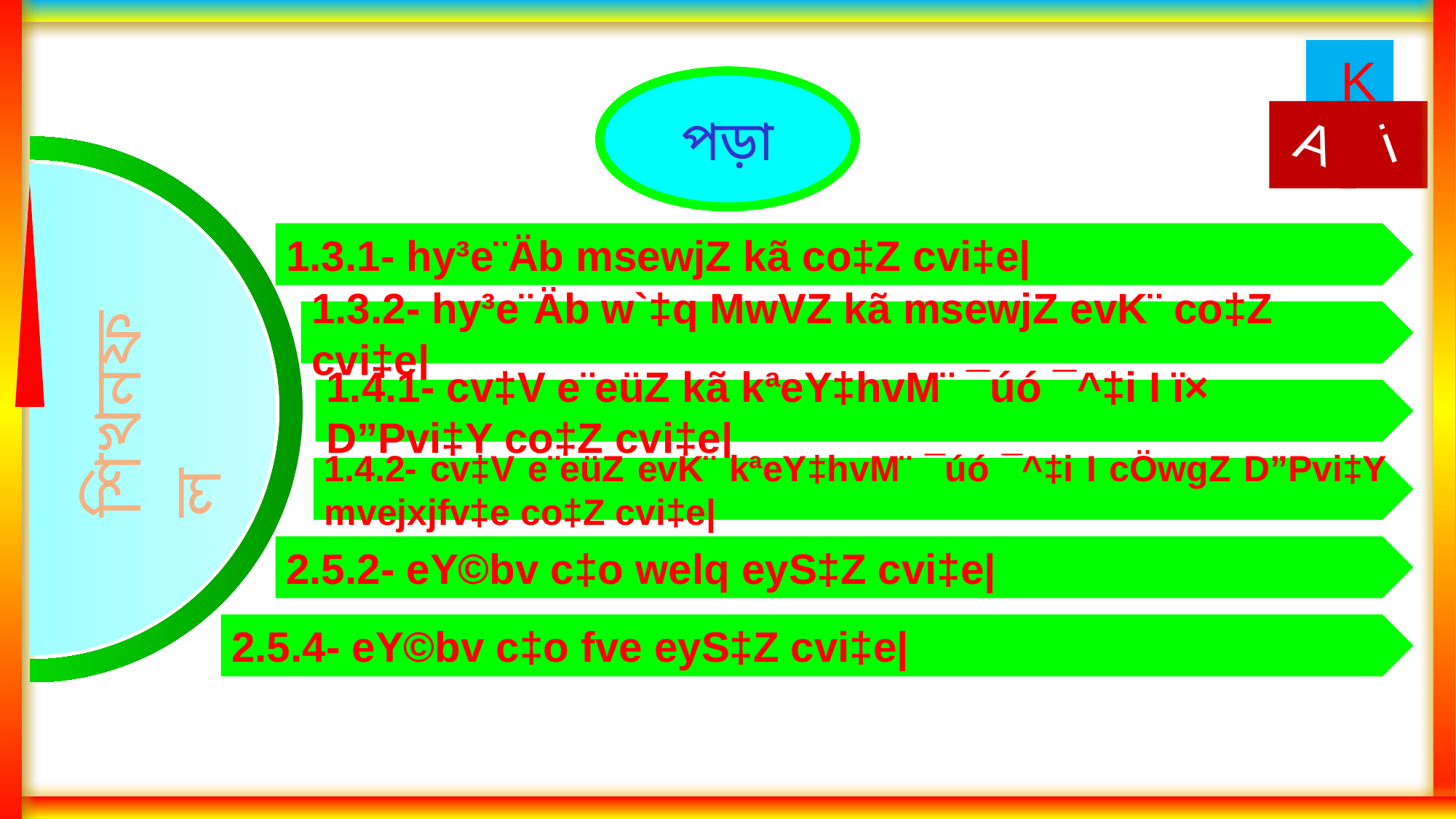

পড়া

1.3.1- hy³e¨Äb msewjZ kã co‡Z cvi‡e|
1.3.2- hy³e¨Äb w`‡q MwVZ kã msewjZ evK¨ co‡Z cvi‡e|
শিখনফল
1.4.1- cv‡V e¨eüZ kã kªeY‡hvM¨ ¯úó ¯^‡i I ï× D”Pvi‡Y co‡Z cvi‡e|
1.4.2- cv‡V e¨eüZ evK¨ kªeY‡hvM¨ ¯úó ¯^‡i I cÖwgZ D”Pvi‡Y mvejxjfv‡e co‡Z cvi‡e|
2.5.2- eY©bv c‡o welq eyS‡Z cvi‡e|
2.5.4- eY©bv c‡o fve eyS‡Z cvi‡e|